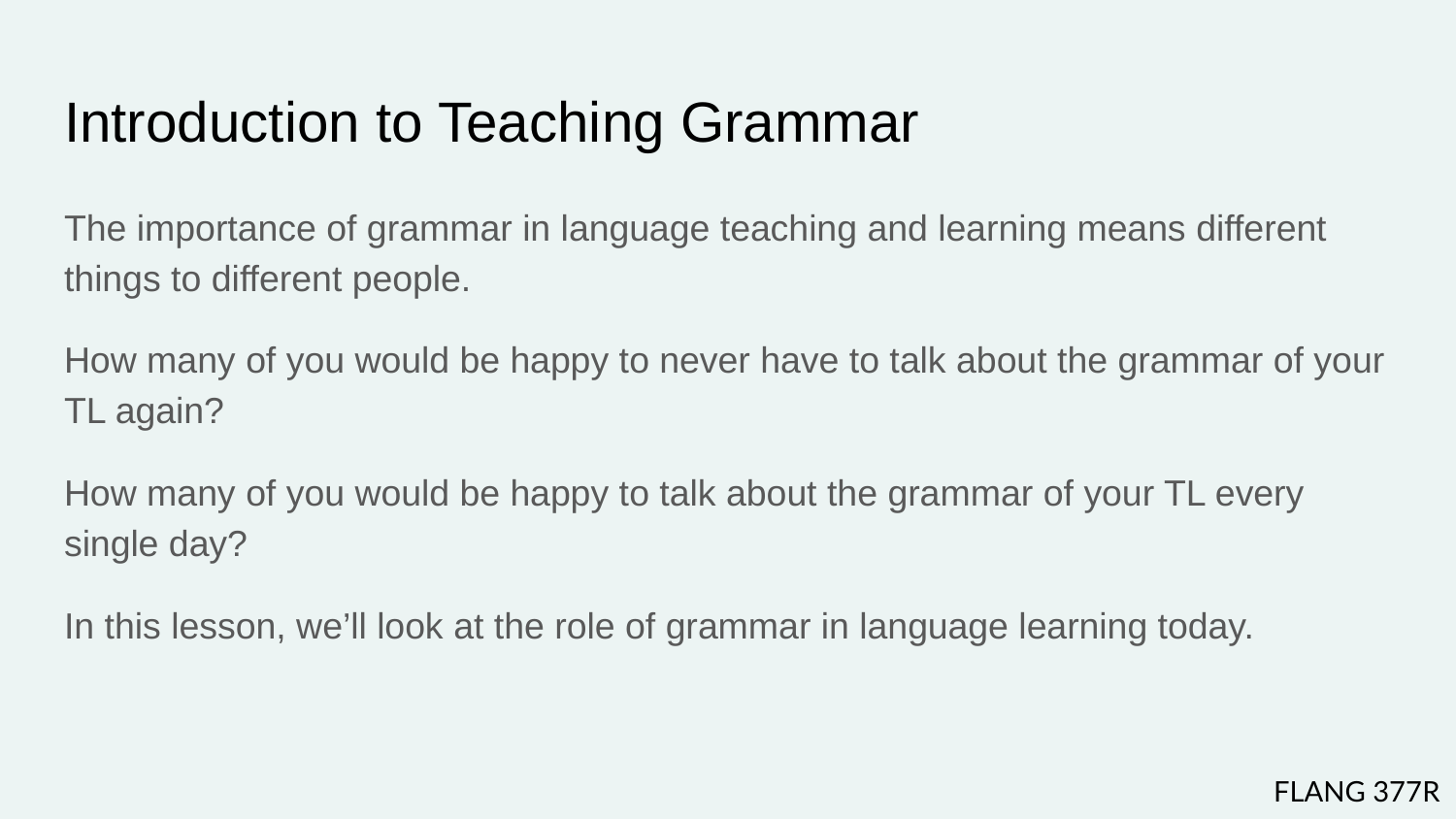

# Introduction to Teaching Grammar
The importance of grammar in language teaching and learning means different things to different people.
How many of you would be happy to never have to talk about the grammar of your TL again?
How many of you would be happy to talk about the grammar of your TL every single day?
In this lesson, we’ll look at the role of grammar in language learning today.
FLANG 377R